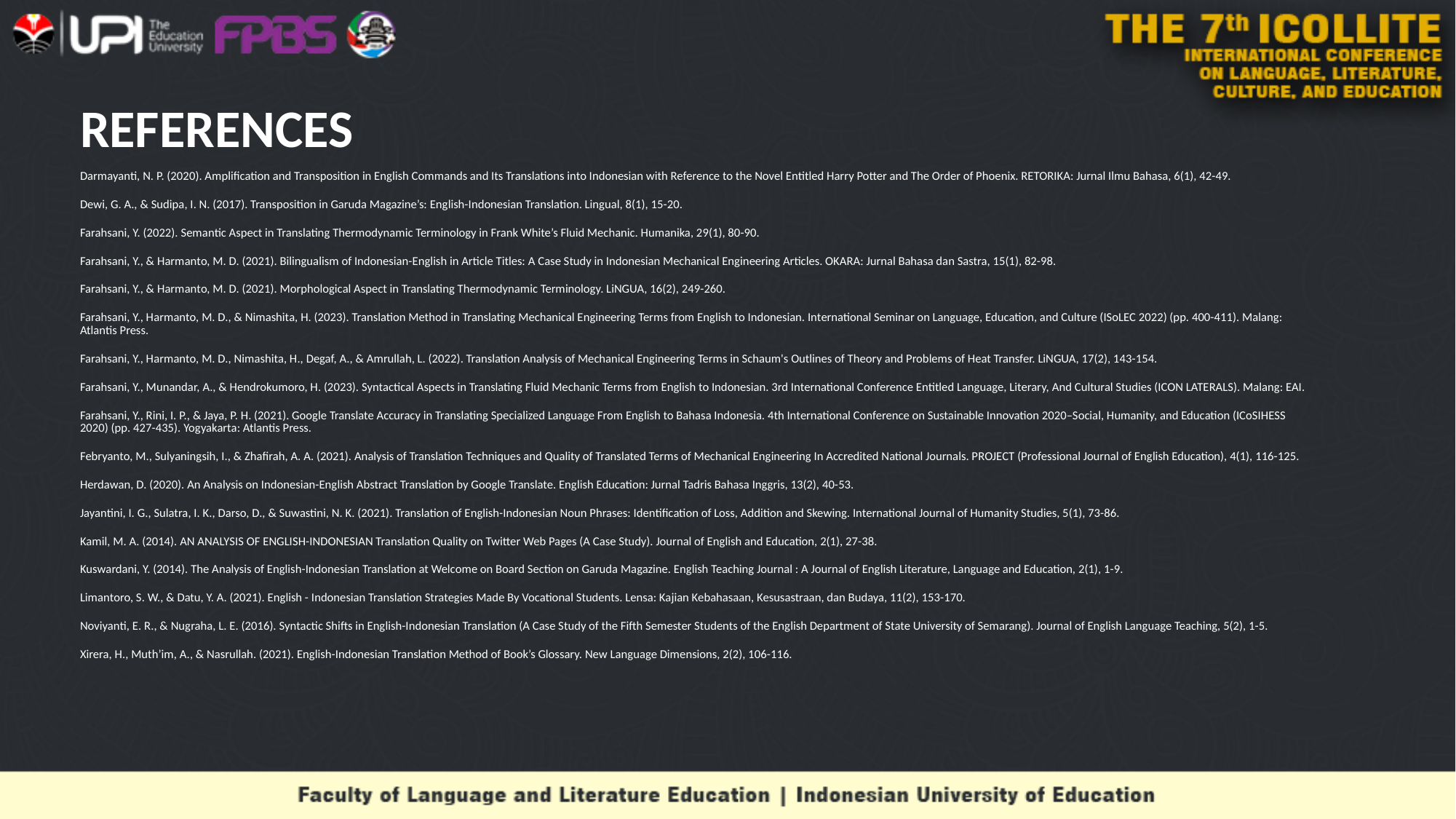

# REFERENCES
Darmayanti, N. P. (2020). Amplification and Transposition in English Commands and Its Translations into Indonesian with Reference to the Novel Entitled Harry Potter and The Order of Phoenix. RETORIKA: Jurnal Ilmu Bahasa, 6(1), 42-49.
Dewi, G. A., & Sudipa, I. N. (2017). Transposition in Garuda Magazine’s: English-Indonesian Translation. Lingual, 8(1), 15-20.
Farahsani, Y. (2022). Semantic Aspect in Translating Thermodynamic Terminology in Frank White’s Fluid Mechanic. Humanika, 29(1), 80-90.
Farahsani, Y., & Harmanto, M. D. (2021). Bilingualism of Indonesian-English in Article Titles: A Case Study in Indonesian Mechanical Engineering Articles. OKARA: Jurnal Bahasa dan Sastra, 15(1), 82-98.
Farahsani, Y., & Harmanto, M. D. (2021). Morphological Aspect in Translating Thermodynamic Terminology. LiNGUA, 16(2), 249-260.
Farahsani, Y., Harmanto, M. D., & Nimashita, H. (2023). Translation Method in Translating Mechanical Engineering Terms from English to Indonesian. International Seminar on Language, Education, and Culture (ISoLEC 2022) (pp. 400-411). Malang: Atlantis Press.
Farahsani, Y., Harmanto, M. D., Nimashita, H., Degaf, A., & Amrullah, L. (2022). Translation Analysis of Mechanical Engineering Terms in Schaum's Outlines of Theory and Problems of Heat Transfer. LiNGUA, 17(2), 143-154.
Farahsani, Y., Munandar, A., & Hendrokumoro, H. (2023). Syntactical Aspects in Translating Fluid Mechanic Terms from English to Indonesian. 3rd International Conference Entitled Language, Literary, And Cultural Studies (ICON LATERALS). Malang: EAI.
Farahsani, Y., Rini, I. P., & Jaya, P. H. (2021). Google Translate Accuracy in Translating Specialized Language From English to Bahasa Indonesia. 4th International Conference on Sustainable Innovation 2020–Social, Humanity, and Education (ICoSIHESS 2020) (pp. 427-435). Yogyakarta: Atlantis Press.
Febryanto, M., Sulyaningsih, I., & Zhafirah, A. A. (2021). Analysis of Translation Techniques and Quality of Translated Terms of Mechanical Engineering In Accredited National Journals. PROJECT (Professional Journal of English Education), 4(1), 116-125.
Herdawan, D. (2020). An Analysis on Indonesian-English Abstract Translation by Google Translate. English Education: Jurnal Tadris Bahasa Inggris, 13(2), 40-53.
Jayantini, I. G., Sulatra, I. K., Darso, D., & Suwastini, N. K. (2021). Translation of English-Indonesian Noun Phrases: Identification of Loss, Addition and Skewing. International Journal of Humanity Studies, 5(1), 73-86.
Kamil, M. A. (2014). AN ANALYSIS OF ENGLISH-INDONESIAN Translation Quality on Twitter Web Pages (A Case Study). Journal of English and Education, 2(1), 27-38.
Kuswardani, Y. (2014). The Analysis of English-Indonesian Translation at Welcome on Board Section on Garuda Magazine. English Teaching Journal : A Journal of English Literature, Language and Education, 2(1), 1-9.
Limantoro, S. W., & Datu, Y. A. (2021). English - Indonesian Translation Strategies Made By Vocational Students. Lensa: Kajian Kebahasaan, Kesusastraan, dan Budaya, 11(2), 153-170.
Noviyanti, E. R., & Nugraha, L. E. (2016). Syntactic Shifts in English-Indonesian Translation (A Case Study of the Fifth Semester Students of the English Department of State University of Semarang). Journal of English Language Teaching, 5(2), 1-5.
Xirera, H., Muth’im, A., & Nasrullah. (2021). English-Indonesian Translation Method of Book’s Glossary. New Language Dimensions, 2(2), 106-116.